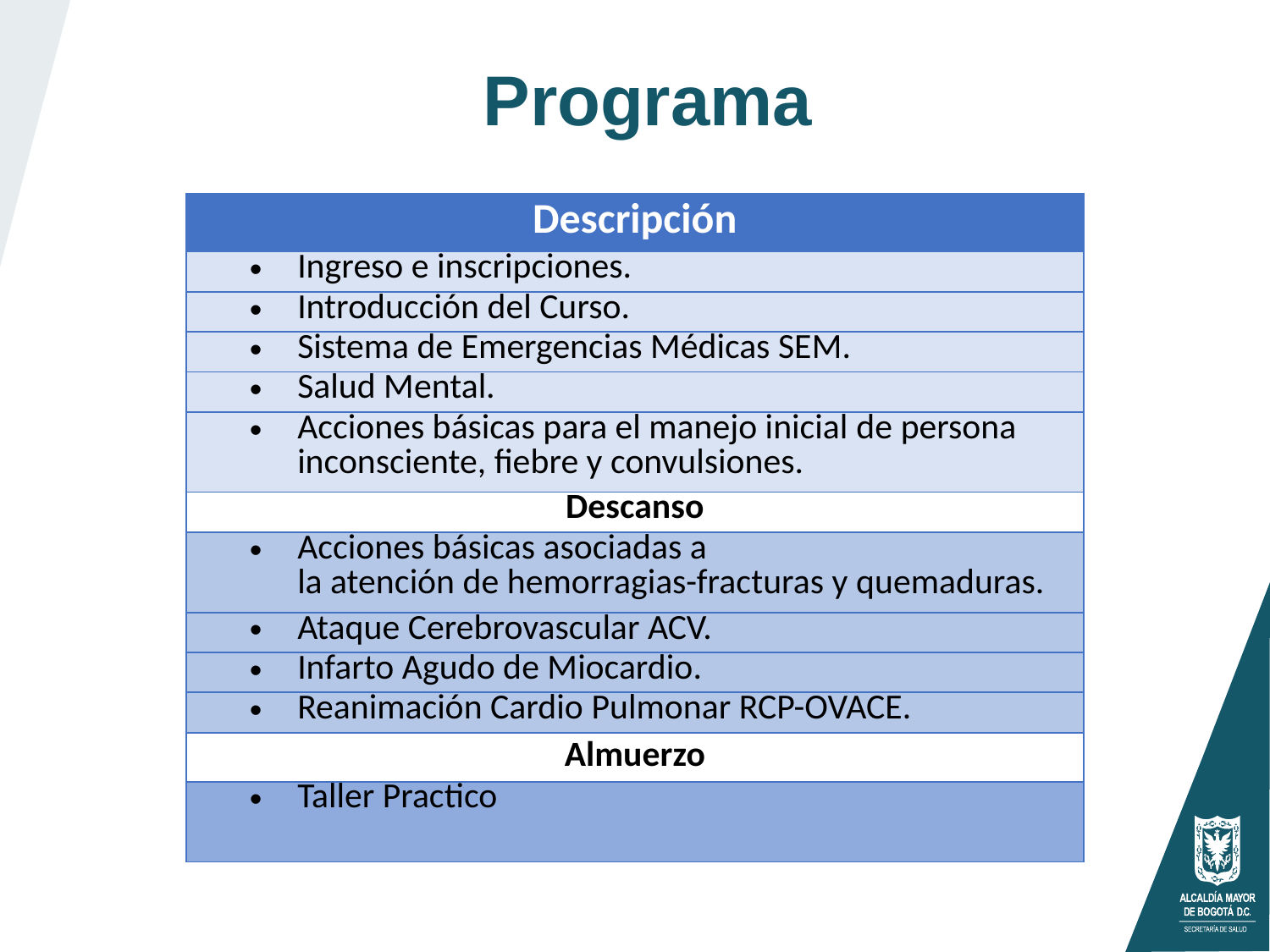

Programa

| Descripción​​ |
| --- |
| Ingreso e inscripciones.​​ |
| Introducción del Curso.​​ |
| Sistema de Emergencias Médicas SEM.​​ |
| Salud Mental. |
| Acciones básicas para el manejo inicial de persona inconsciente, fiebre y convulsiones.​ |
| Descanso​​ |
| Acciones básicas asociadas a la atención de hemorragias-fracturas y quemaduras. |
| Ataque Cerebrovascular ACV.​​ |
| Infarto Agudo de Miocardio​. |
| Reanimación Cardio Pulmonar RCP-OVACE​. |
| Almuerzo |
| Taller Practico |